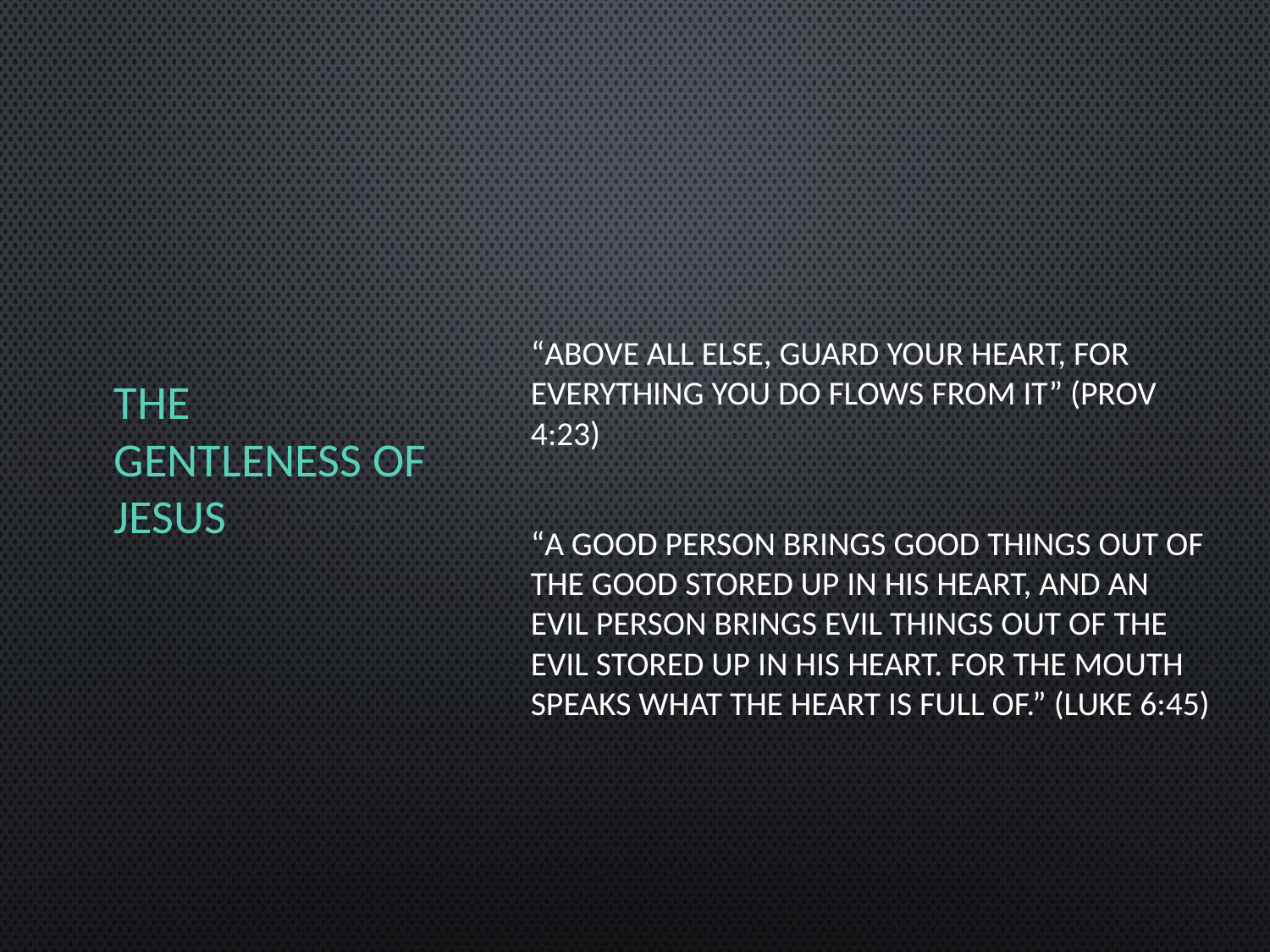

# The gentleness of Jesus

“above all else, guard your heart, for everything you do flows from it” (Prov 4:23)

“A good person brings good things out of the good stored up in his heart, and an evil person brings evil things out of the evil stored up in his heart. For the mouth speaks what the heart is full of.” (Luke 6:45)